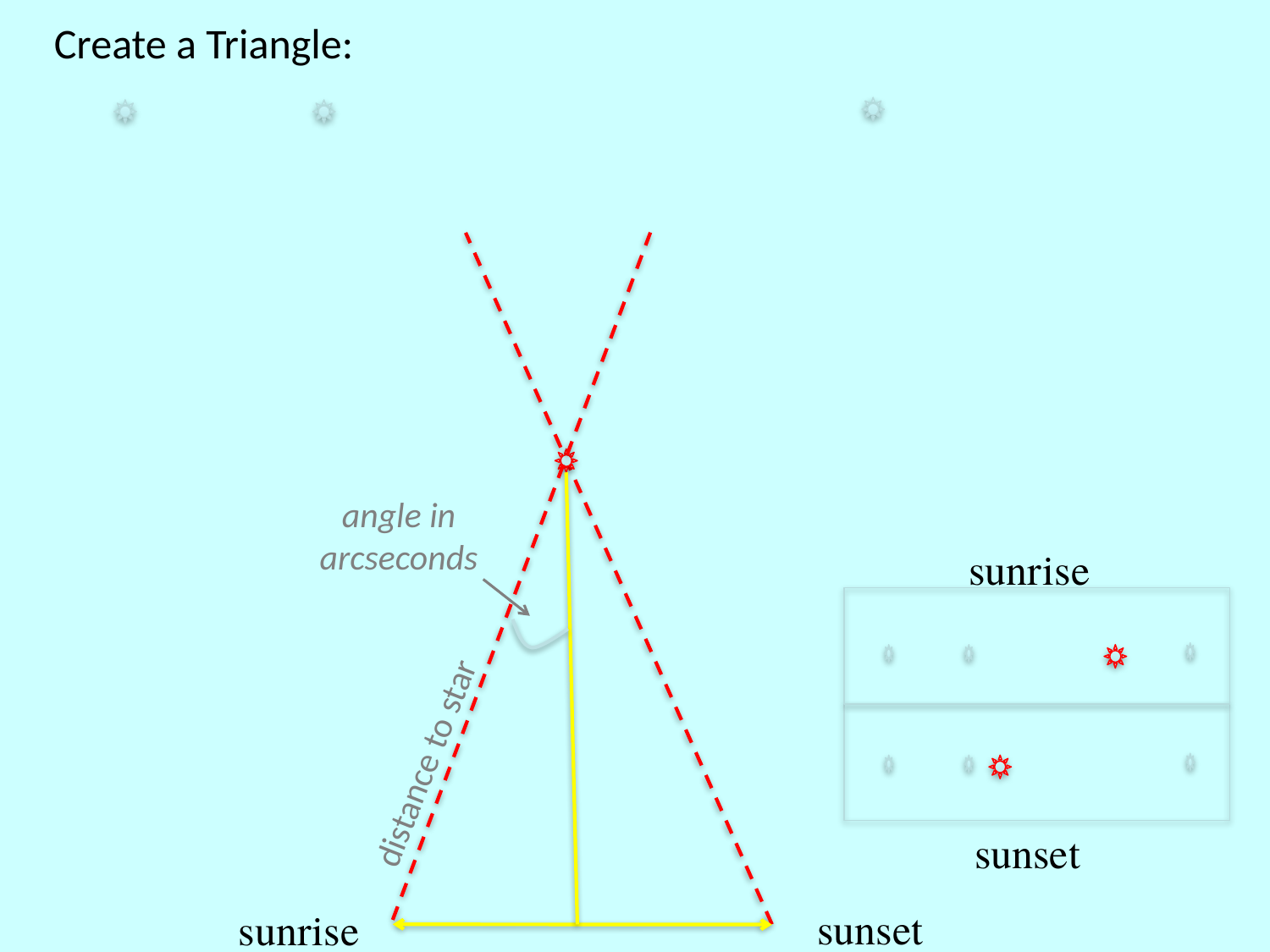

Create a Triangle:

angle in arcseconds
sunrise

distance to star

sunset
sunset
sunrise